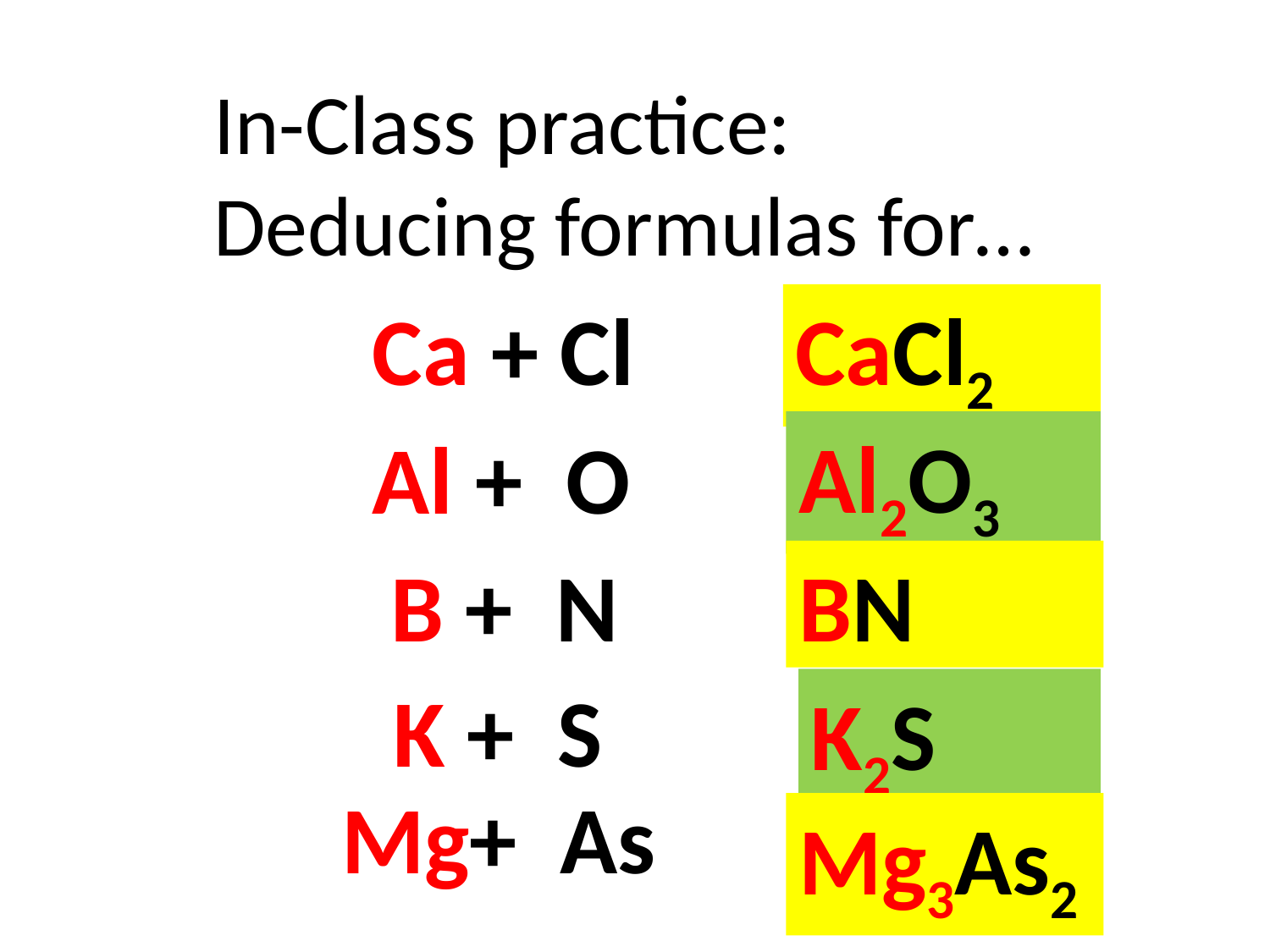

In-Class practice:
Deducing formulas for…
Ca + Cl
CaCl2
Al2O3
Al +  O
B +  N
BN
K +  S
K2S
  Mg+  As
Mg3As2